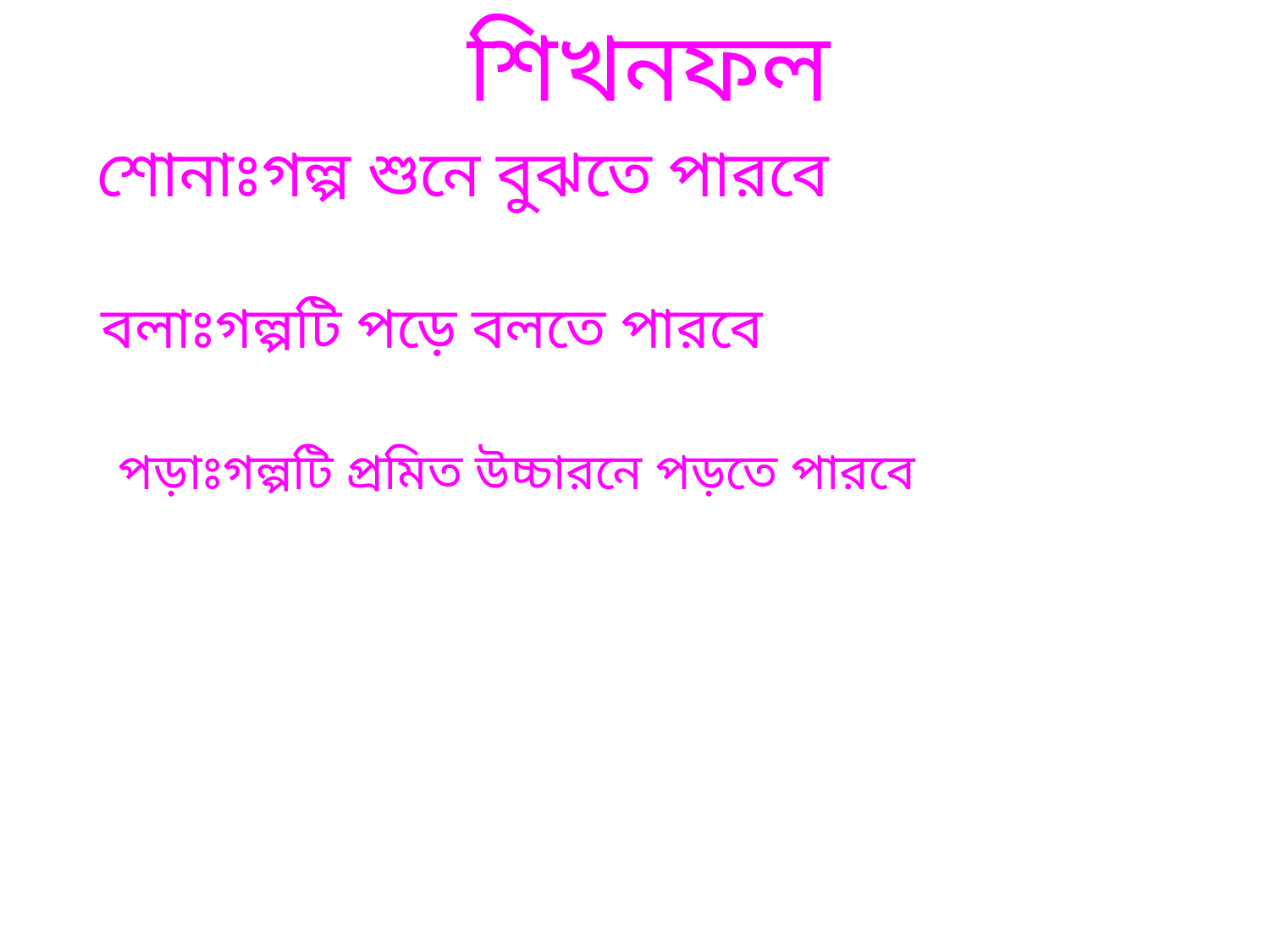

শিখনফল
শোনাঃগল্প শুনে বুঝতে পারবে
 বলাঃগল্পটি পড়ে বলতে পারবে
পড়াঃগল্পটি প্রমিত উচ্চারনে পড়তে পারবে